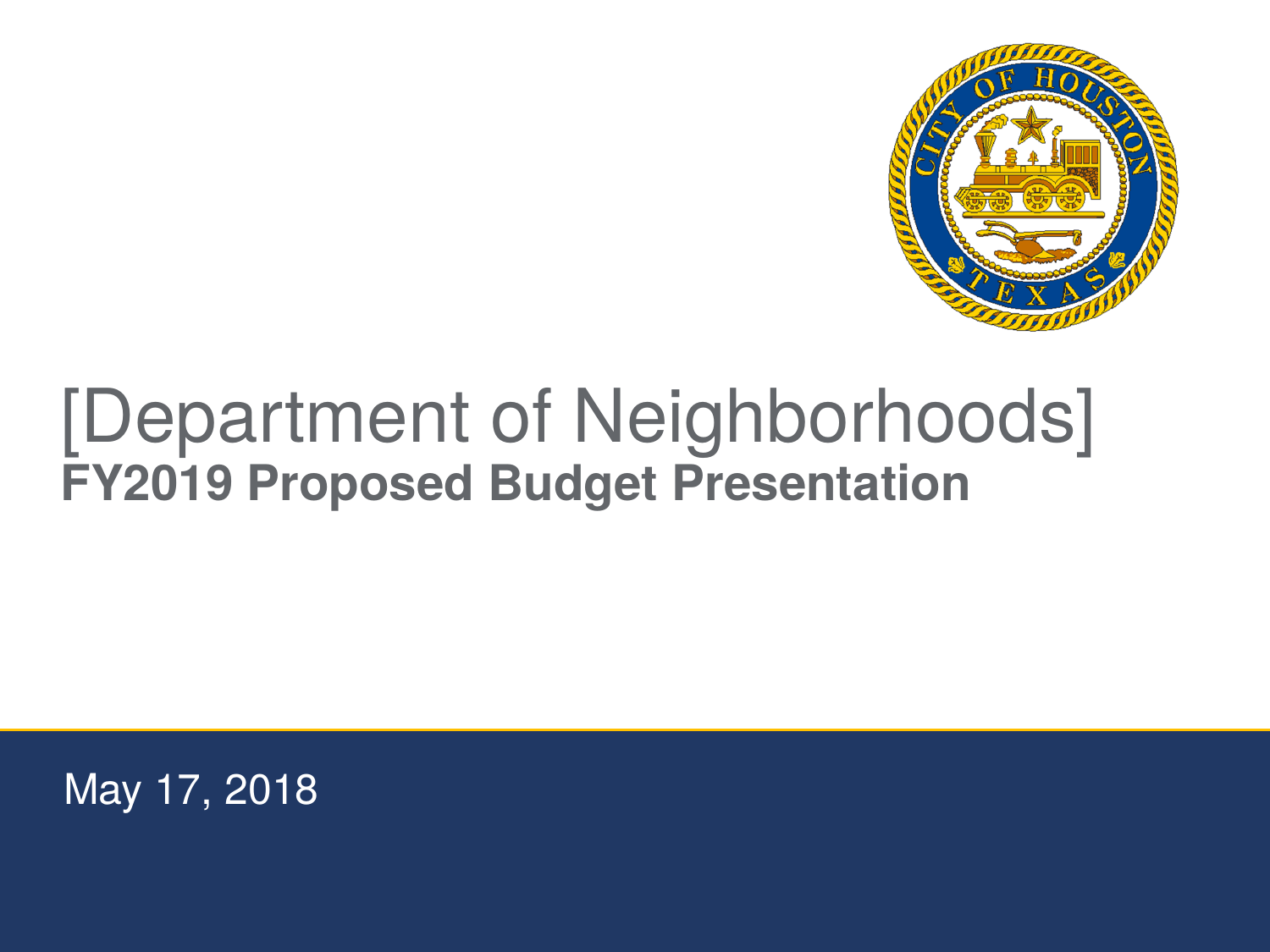

# [Department of Neighborhoods] FY2019 Proposed Budget Presentation
May 17, 2018